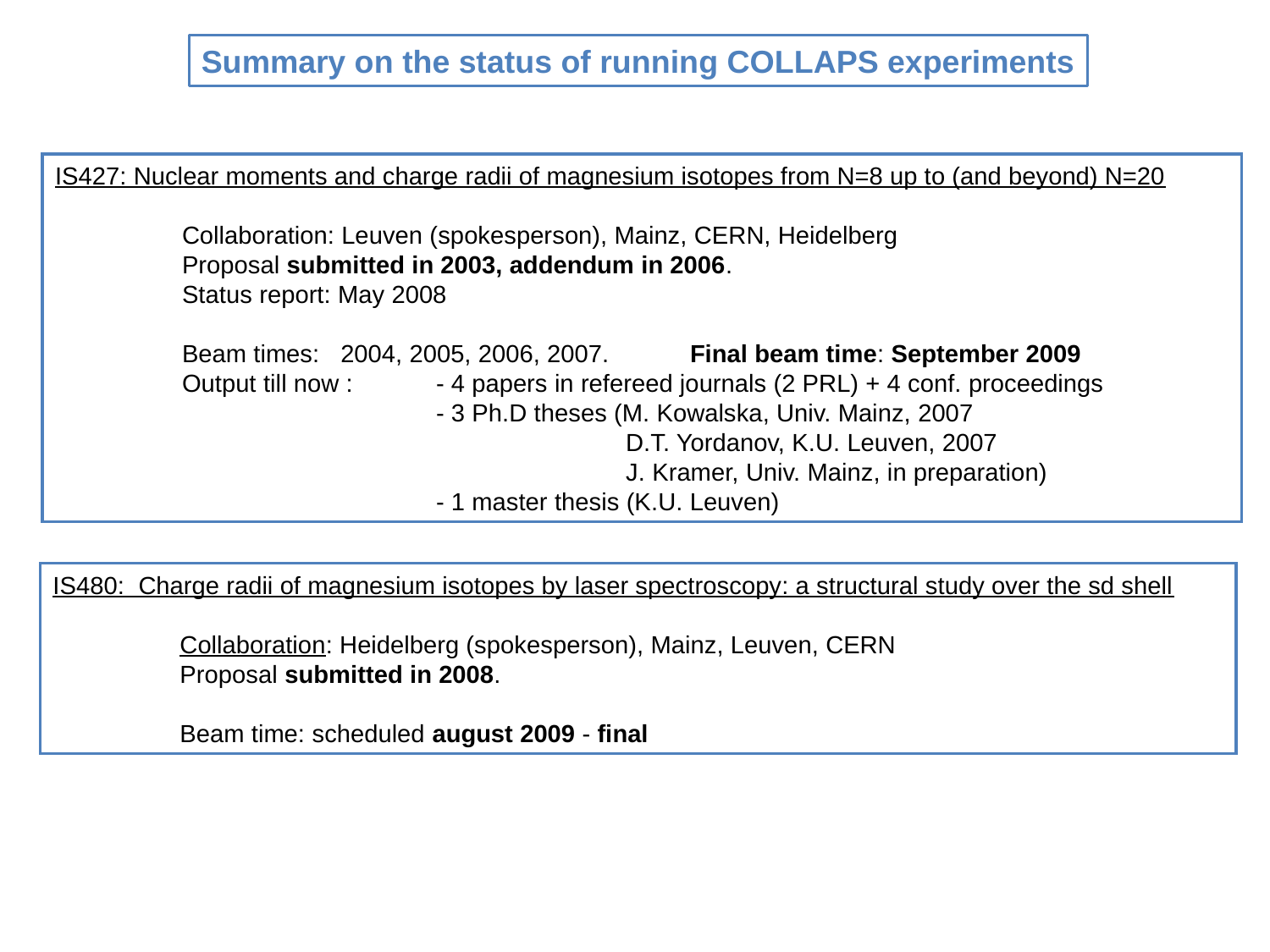

Summary on the status of running COLLAPS experiments
IS427: Nuclear moments and charge radii of magnesium isotopes from N=8 up to (and beyond) N=20

	Collaboration: Leuven (spokesperson), Mainz, CERN, Heidelberg
	Proposal submitted in 2003, addendum in 2006.
	Status report: May 2008

	Beam times:   2004, 2005, 2006, 2007.  	Final beam time: September 2009
	Output till now :	- 4 papers in refereed journals (2 PRL) + 4 conf. proceedings
			- 3 Ph.D theses (M. Kowalska, Univ. Mainz, 2007
				         D.T. Yordanov, K.U. Leuven, 2007
				         J. Kramer, Univ. Mainz, in preparation)
			- 1 master thesis (K.U. Leuven)
IS480:  Charge radii of magnesium isotopes by laser spectroscopy: a structural study over the sd shell

	Collaboration: Heidelberg (spokesperson), Mainz, Leuven, CERN
	Proposal submitted in 2008.

	Beam time: scheduled august 2009 - final